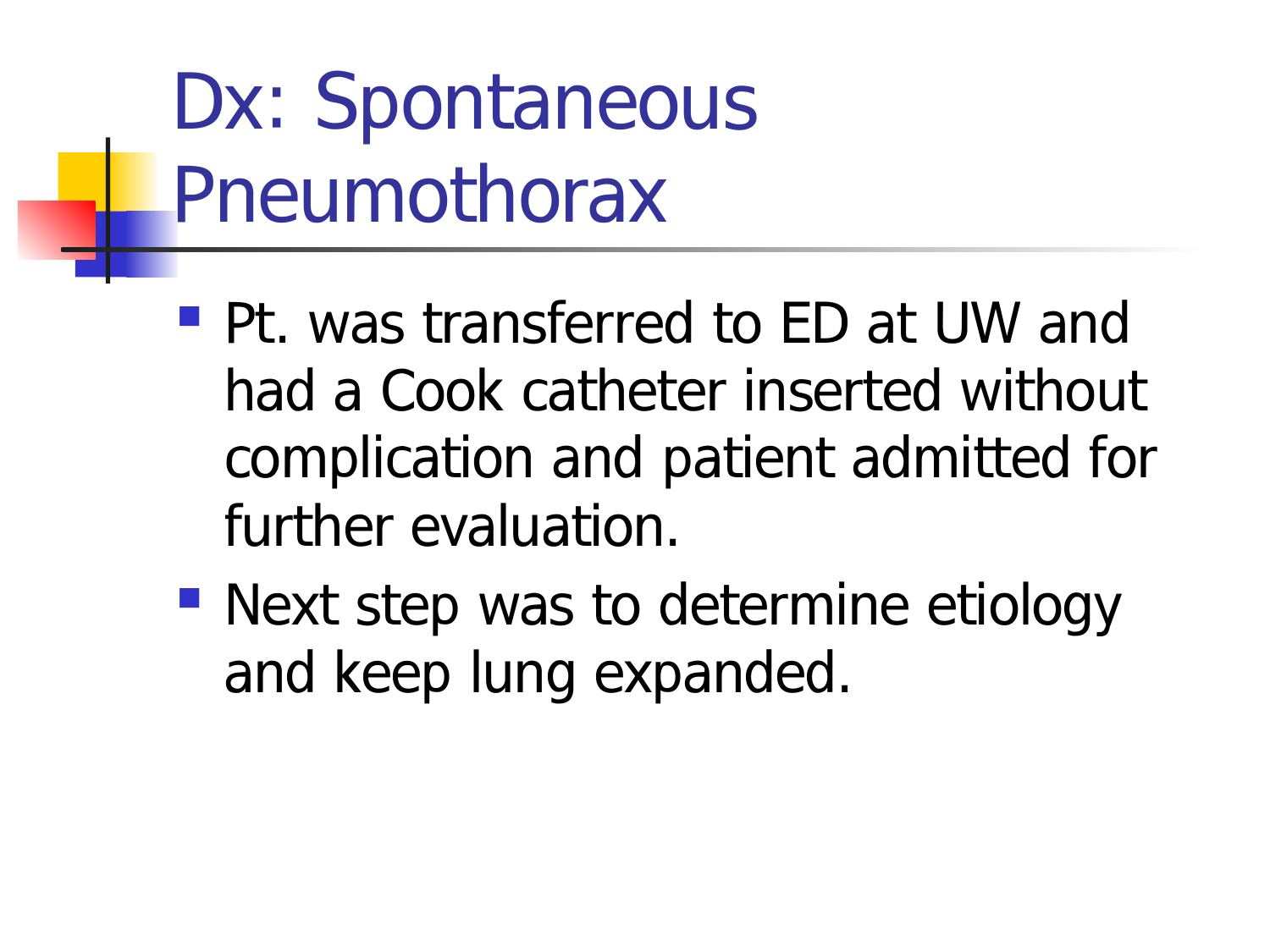

# Dx: Spontaneous Pneumothorax
Pt. was transferred to ED at UW and had a Cook catheter inserted without complication and patient admitted for further evaluation.
Next step was to determine etiology and keep lung expanded.